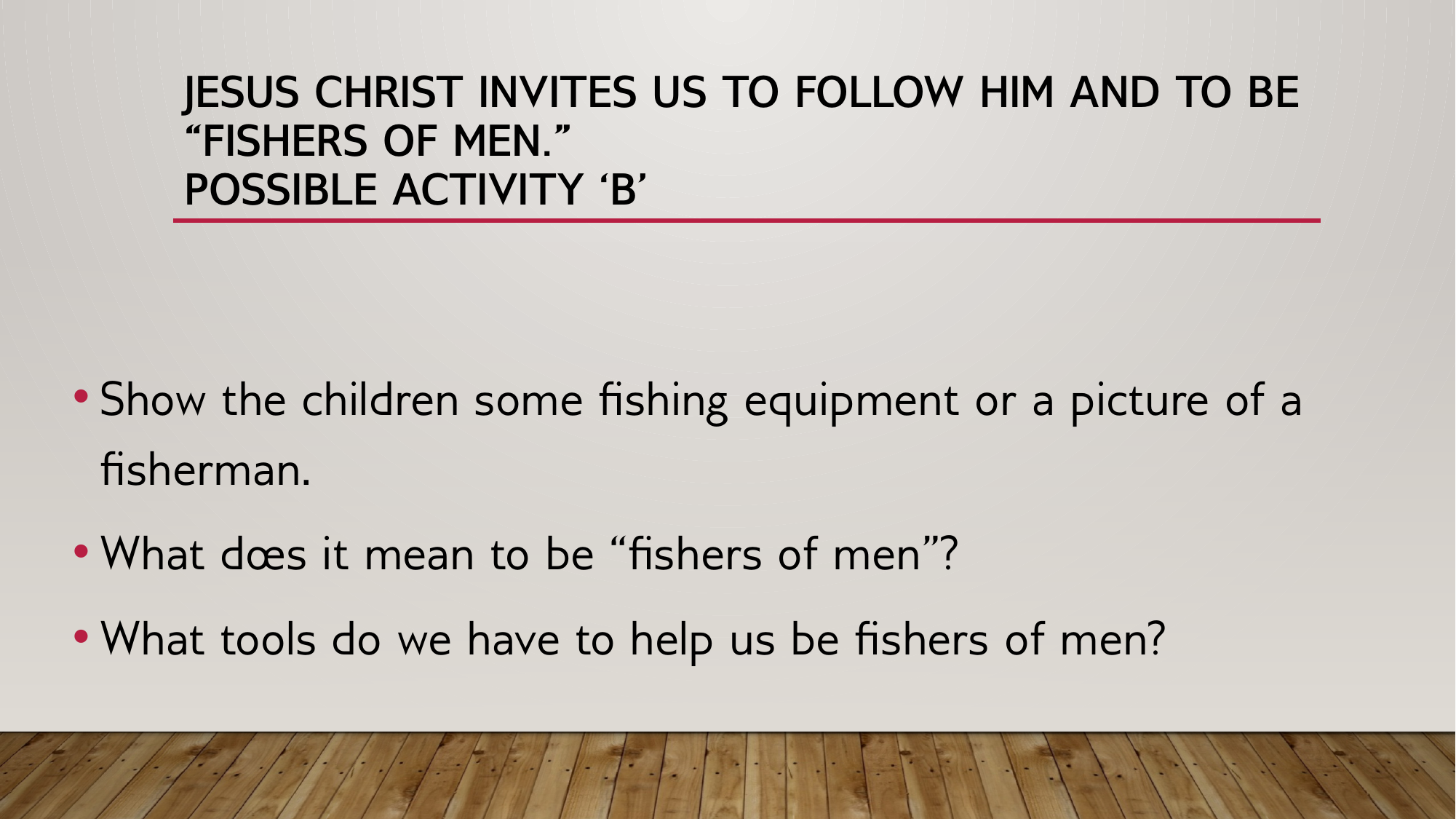

# Jesus Christ invites us to follow Him and to be “fishers of men.” Possible Activity ‘B’
Show the children some fishing equipment or a picture of a fisherman.
What does it mean to be “fishers of men”?
What tools do we have to help us be fishers of men?